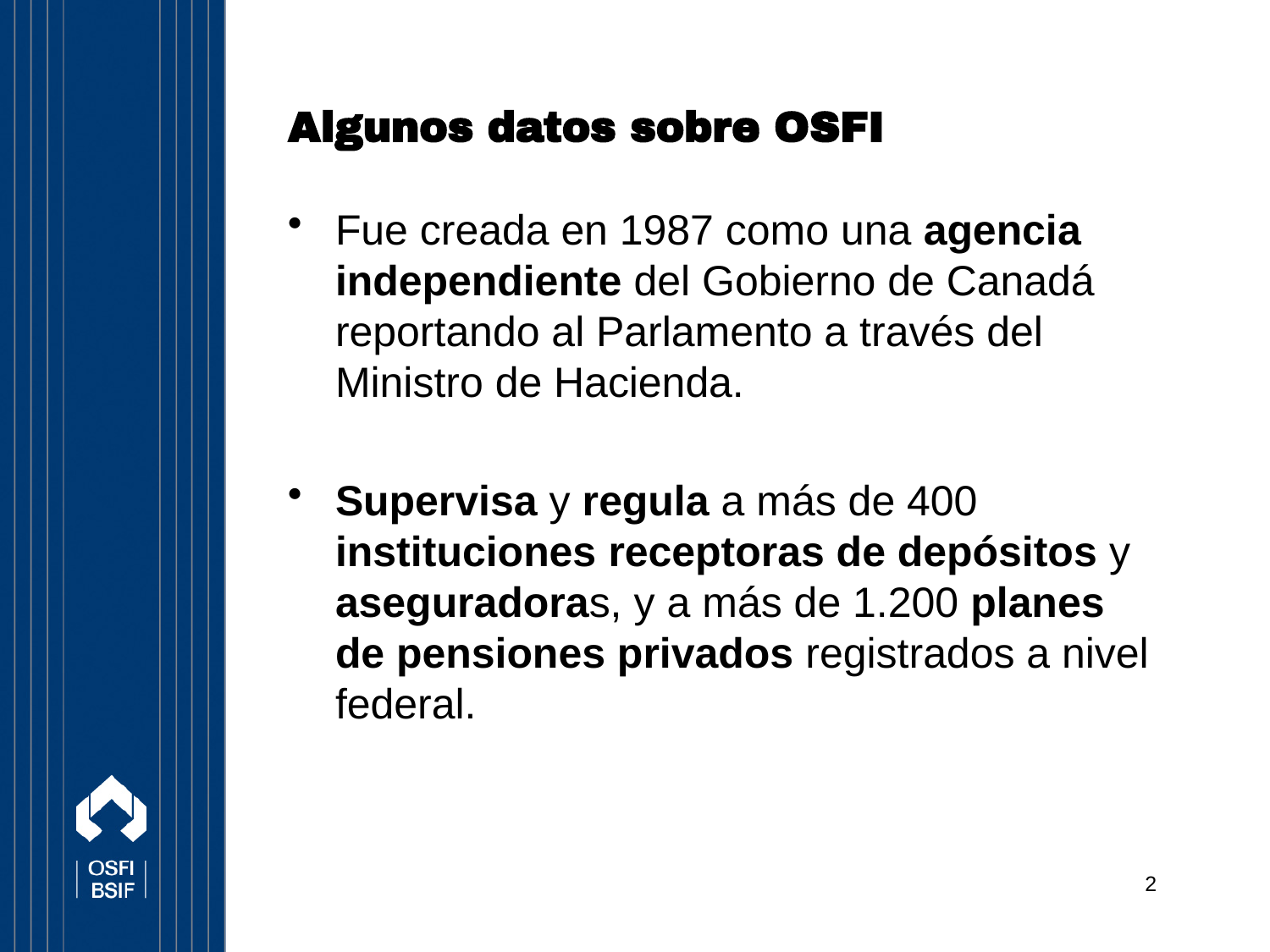

# Algunos datos sobre OSFI
Fue creada en 1987 como una agencia independiente del Gobierno de Canadá reportando al Parlamento a través del Ministro de Hacienda.

Supervisa y regula a más de 400 instituciones receptoras de depósitos y aseguradoras, y a más de 1.200 planes de pensiones privados registrados a nivel federal.